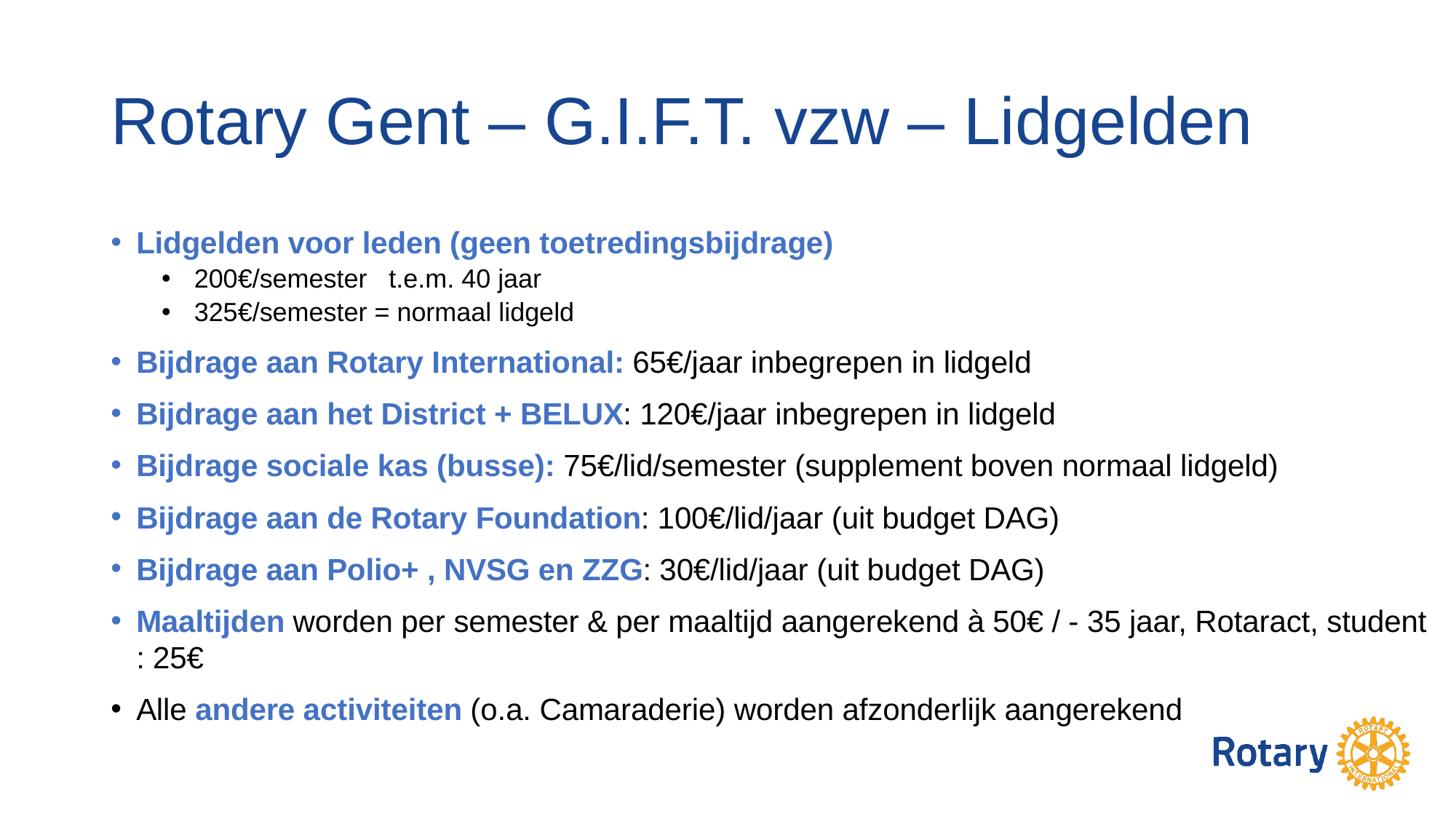

# Rotary Gent – G.I.F.T. vzw – Lidgelden
Lidgelden voor leden (geen toetredingsbijdrage)
 200€/semester   t.e.m. 40 jaar
 325€/semester = normaal lidgeld
Bijdrage aan Rotary International: 65€/jaar inbegrepen in lidgeld
Bijdrage aan het District + BELUX: 120€/jaar inbegrepen in lidgeld
Bijdrage sociale kas (busse): 75€/lid/semester (supplement boven normaal lidgeld)
Bijdrage aan de Rotary Foundation: 100€/lid/jaar (uit budget DAG)
Bijdrage aan Polio+ , NVSG en ZZG: 30€/lid/jaar (uit budget DAG)
Maaltijden worden per semester & per maaltijd aangerekend à 50€ / - 35 jaar, Rotaract, student : 25€
Alle andere activiteiten (o.a. Camaraderie) worden afzonderlijk aangerekend